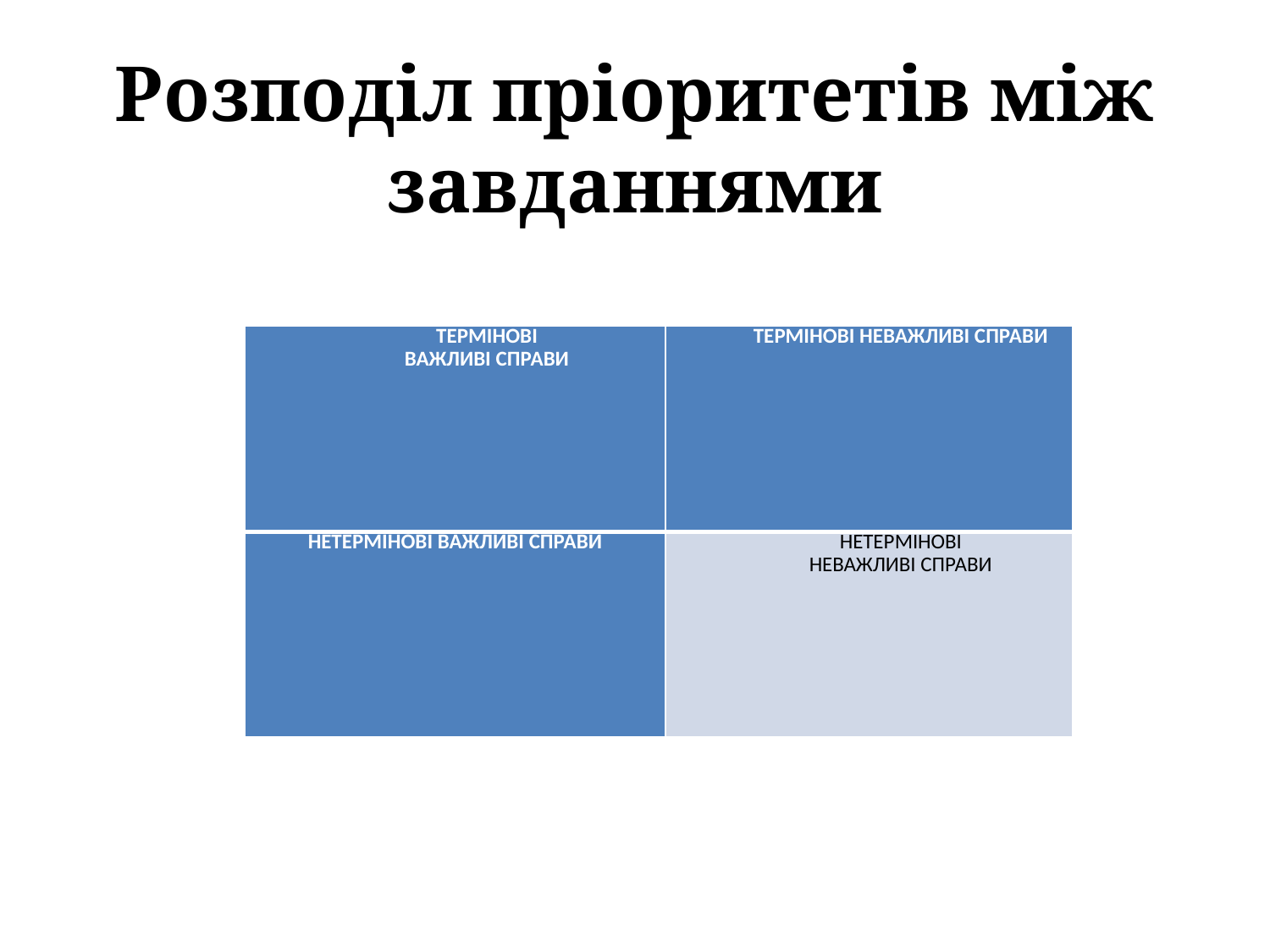

# Розподіл пріоритетів між завданнями
| ТЕРМІНОВІ ВАЖЛИВІ СПРАВИ | ТЕРМІНОВІ НЕВАЖЛИВІ СПРАВИ |
| --- | --- |
| НЕТЕРМІНОВІ ВАЖЛИВІ СПРАВИ | НЕТЕРМІНОВІ НЕВАЖЛИВІ СПРАВИ |